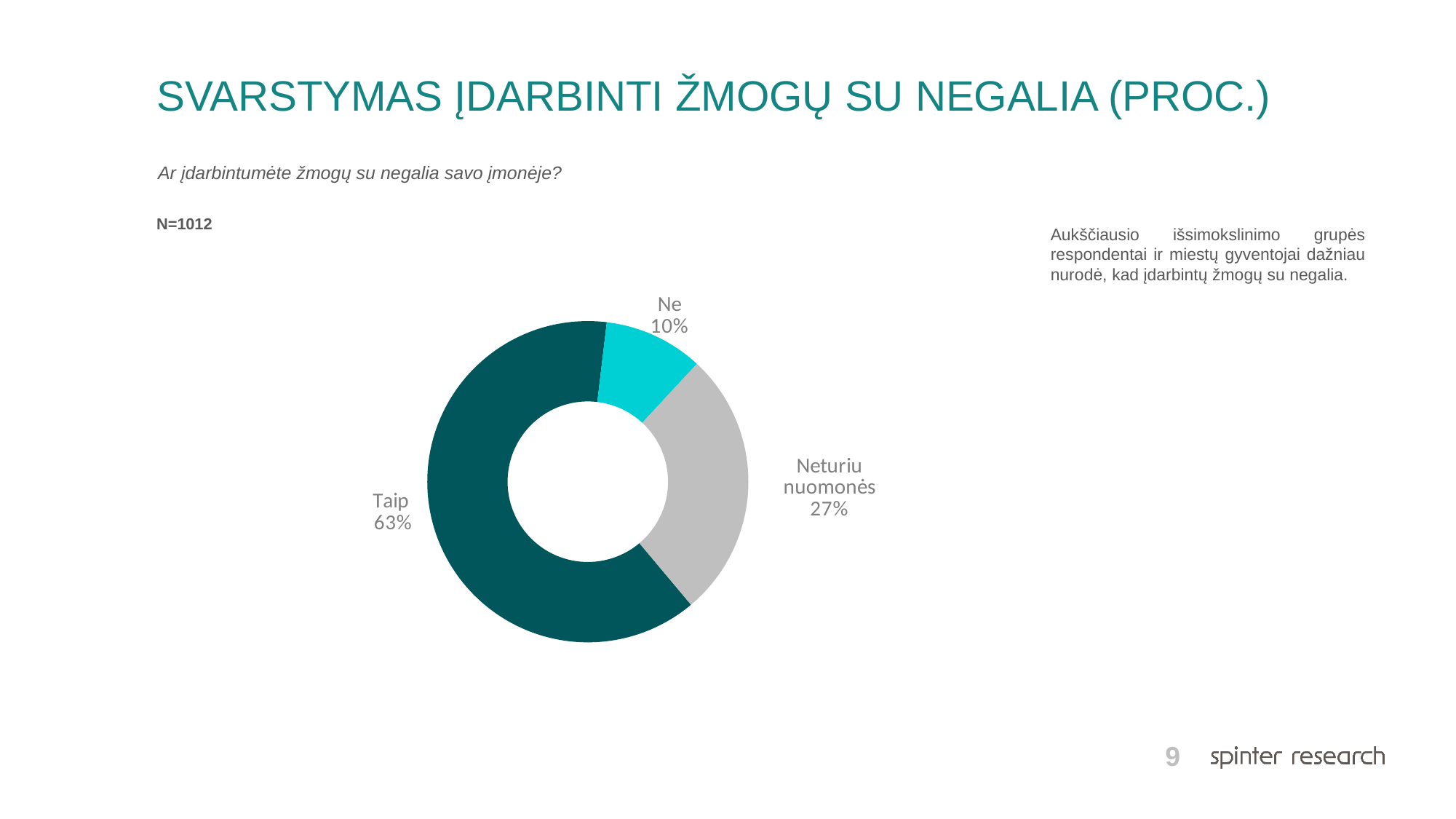

# SVARSTYMAS ĮDARBINTI ŽMOGŲ SU NEGALIA (PROC.)
Ar įdarbintumėte žmogų su negalia savo įmonėje?
N=1012
Aukščiausio išsimokslinimo grupės respondentai ir miestų gyventojai dažniau nurodė, kad įdarbintų žmogų su negalia.

### Chart

| Category | Series 1 |
|---|---|
| Taip | 63.0 |
| Ne | 10.0 |
| Neturiu nuomonės | 27.0 |